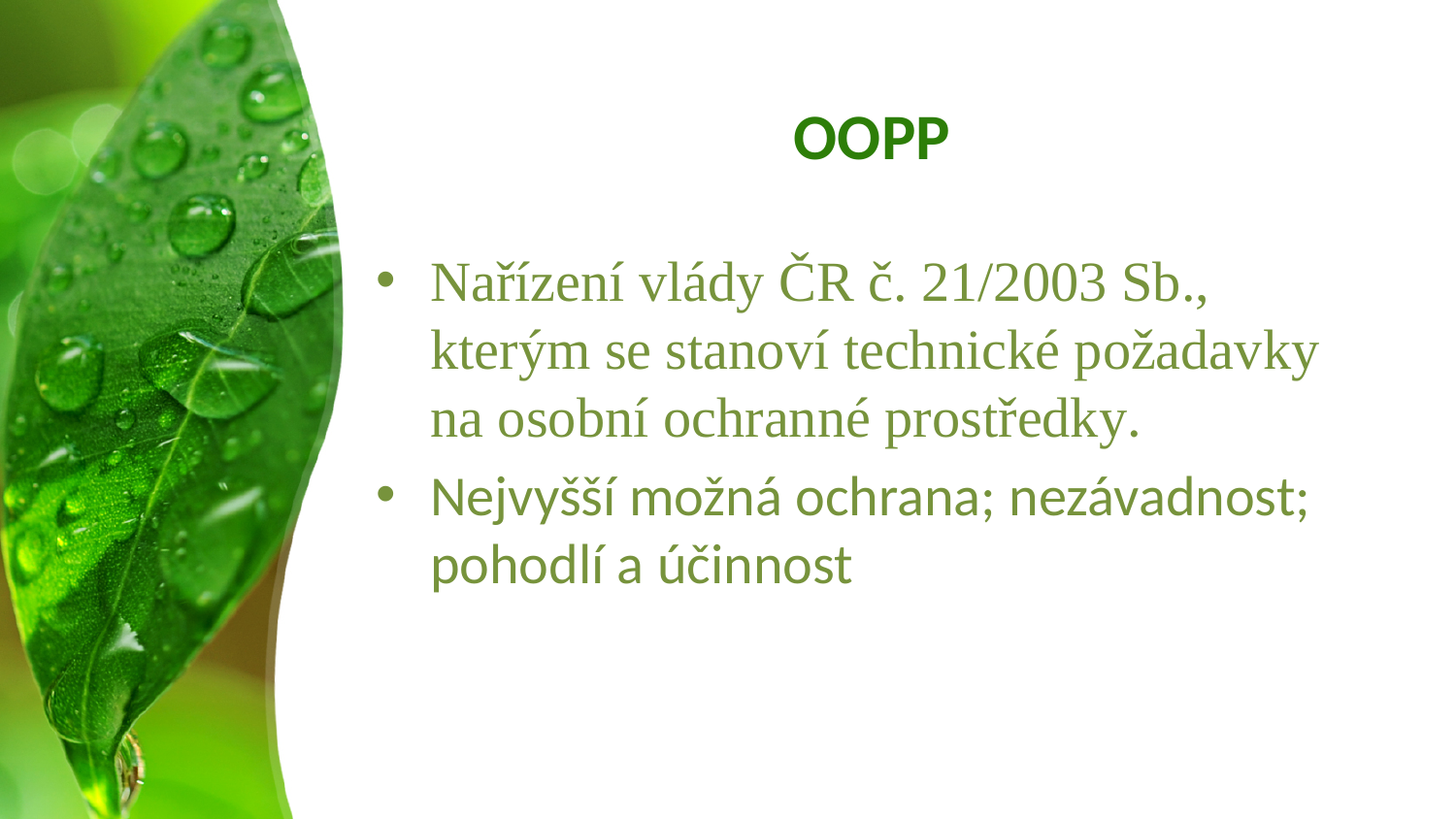

# OOPP
Nařízení vlády ČR č. 21/2003 Sb., kterým se stanoví technické požadavky na osobní ochranné prostředky.
Nejvyšší možná ochrana; nezávadnost; pohodlí a účinnost